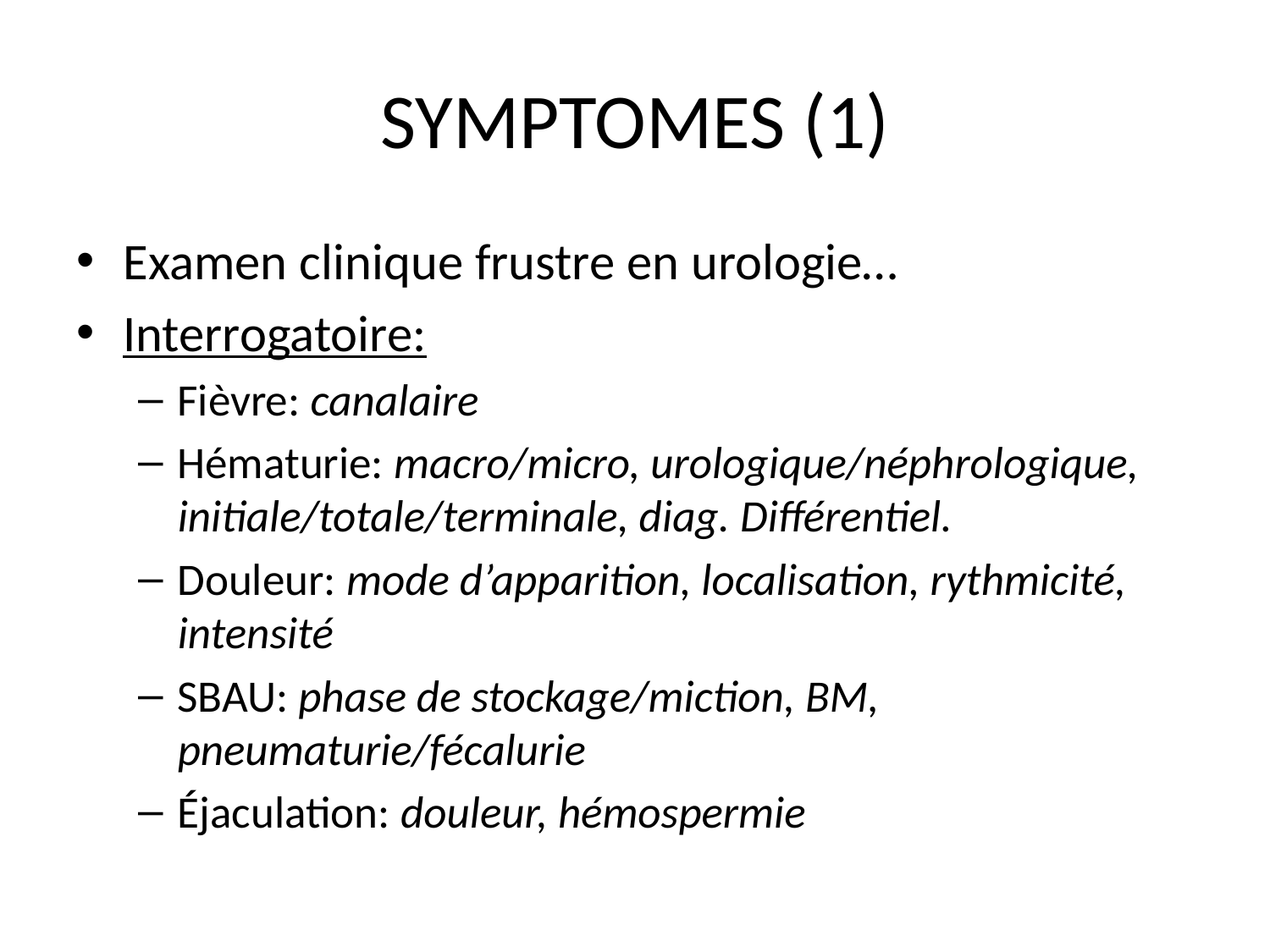

# SYMPTOMES (1)
Examen clinique frustre en urologie…
Interrogatoire:
Fièvre: canalaire
Hématurie: macro/micro, urologique/néphrologique, initiale/totale/terminale, diag. Différentiel.
Douleur: mode d’apparition, localisation, rythmicité, intensité
SBAU: phase de stockage/miction, BM, pneumaturie/fécalurie
Éjaculation: douleur, hémospermie